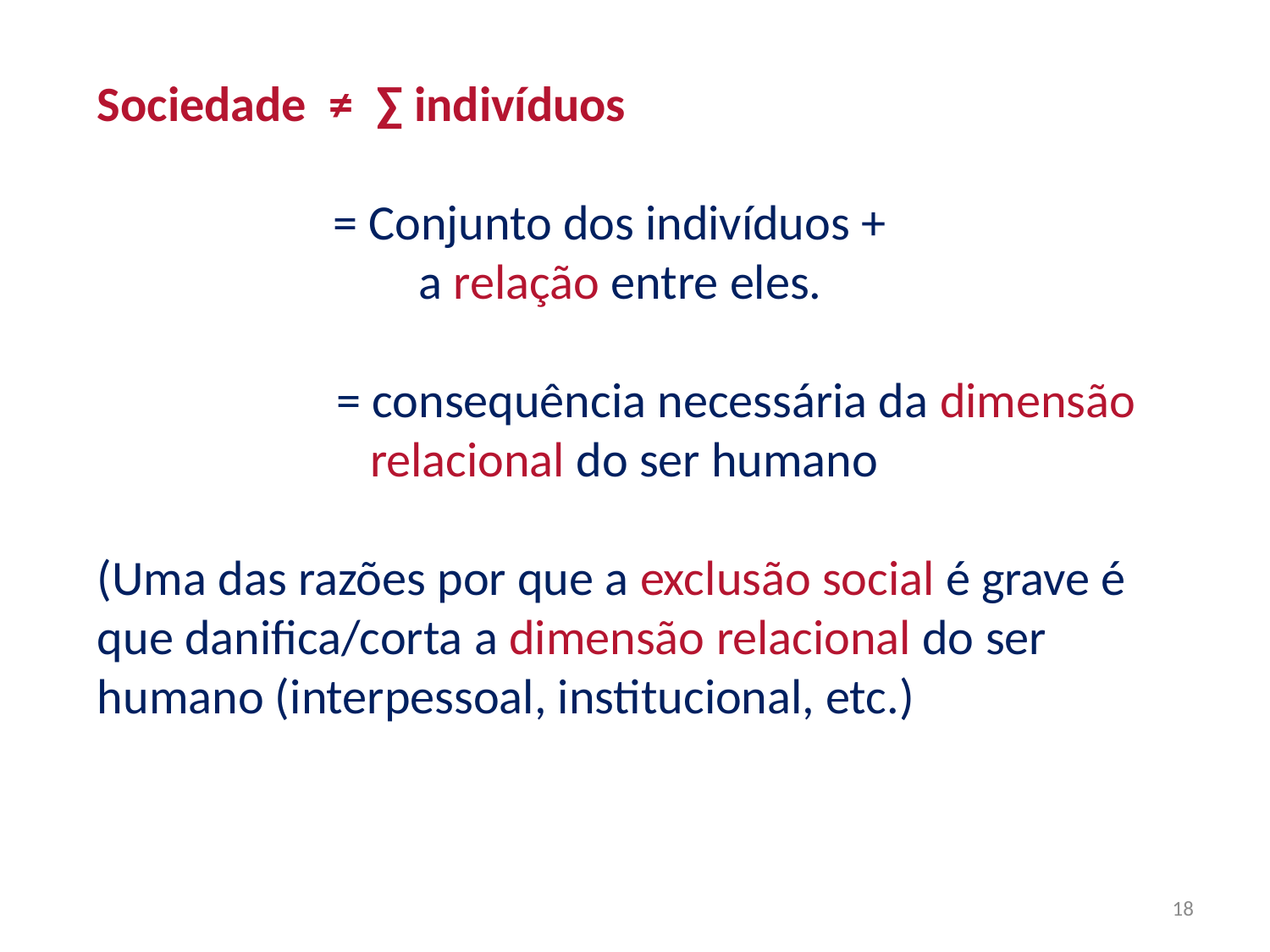

Sociedade  ≠  ∑ indivíduos

                     = Conjunto dos indivíduos +
		      a relação entre eles.

	          = consequência necessária da dimensão 	             relacional do ser humano

(Uma das razões por que a exclusão social é grave é que danifica/corta a dimensão relacional do ser humano (interpessoal, institucional, etc.)
18